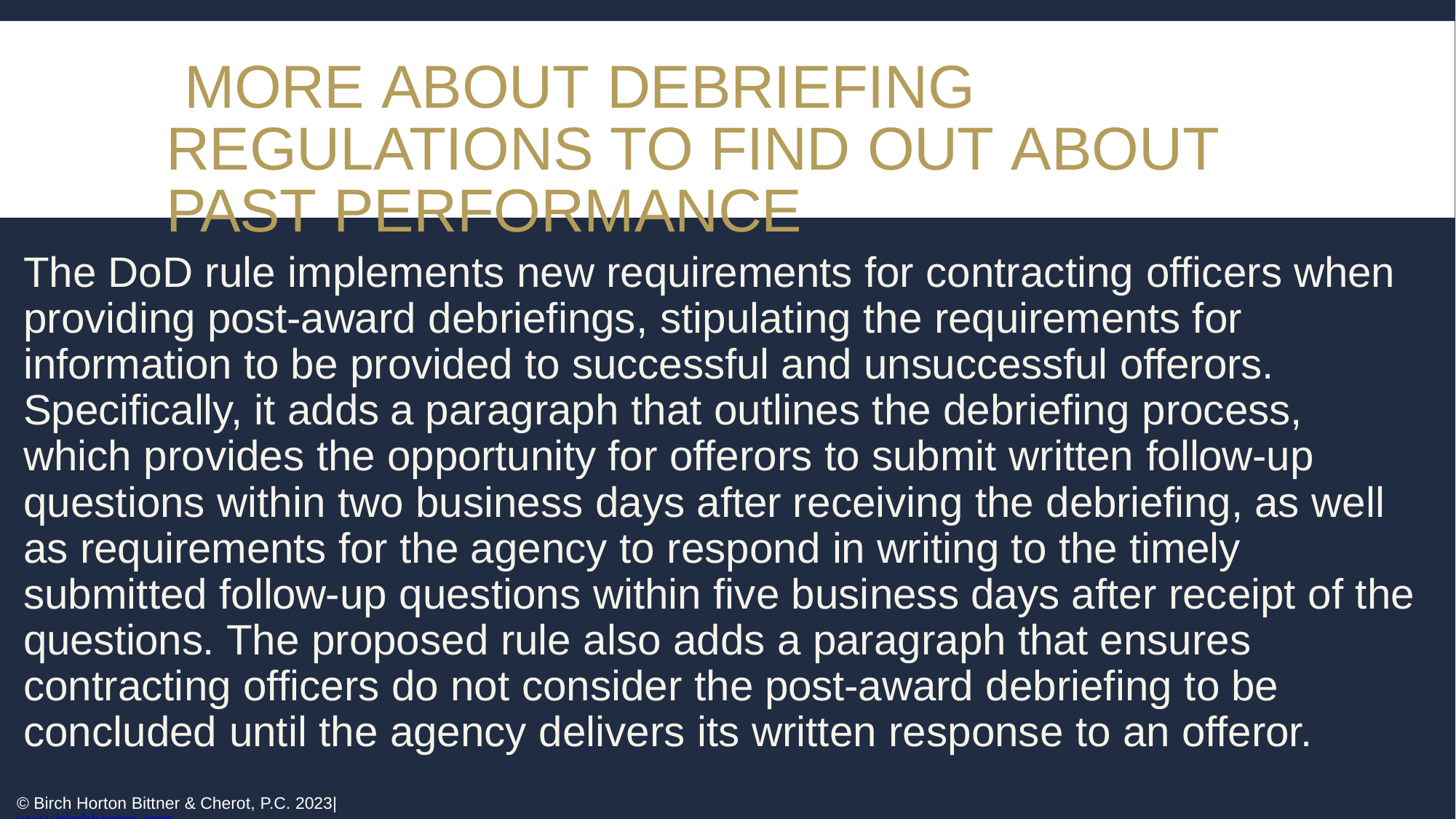

# MORE ABOUT DEBRIEFING REGULATIONS TO FIND OUT ABOUT PAST PERFORMANCE
The DoD rule implements new requirements for contracting officers when providing post-award debriefings, stipulating the requirements for information to be provided to successful and unsuccessful offerors. Specifically, it adds a paragraph that outlines the debriefing process, which provides the opportunity for offerors to submit written follow-up questions within two business days after receiving the debriefing, as well as requirements for the agency to respond in writing to the timely submitted follow-up questions within five business days after receipt of the questions. The proposed rule also adds a paragraph that ensures contracting officers do not consider the post-award debriefing to be concluded until the agency delivers its written response to an offeror.
© Birch Horton Bittner & Cherot, P.C. 2023| www.birchhorton.com